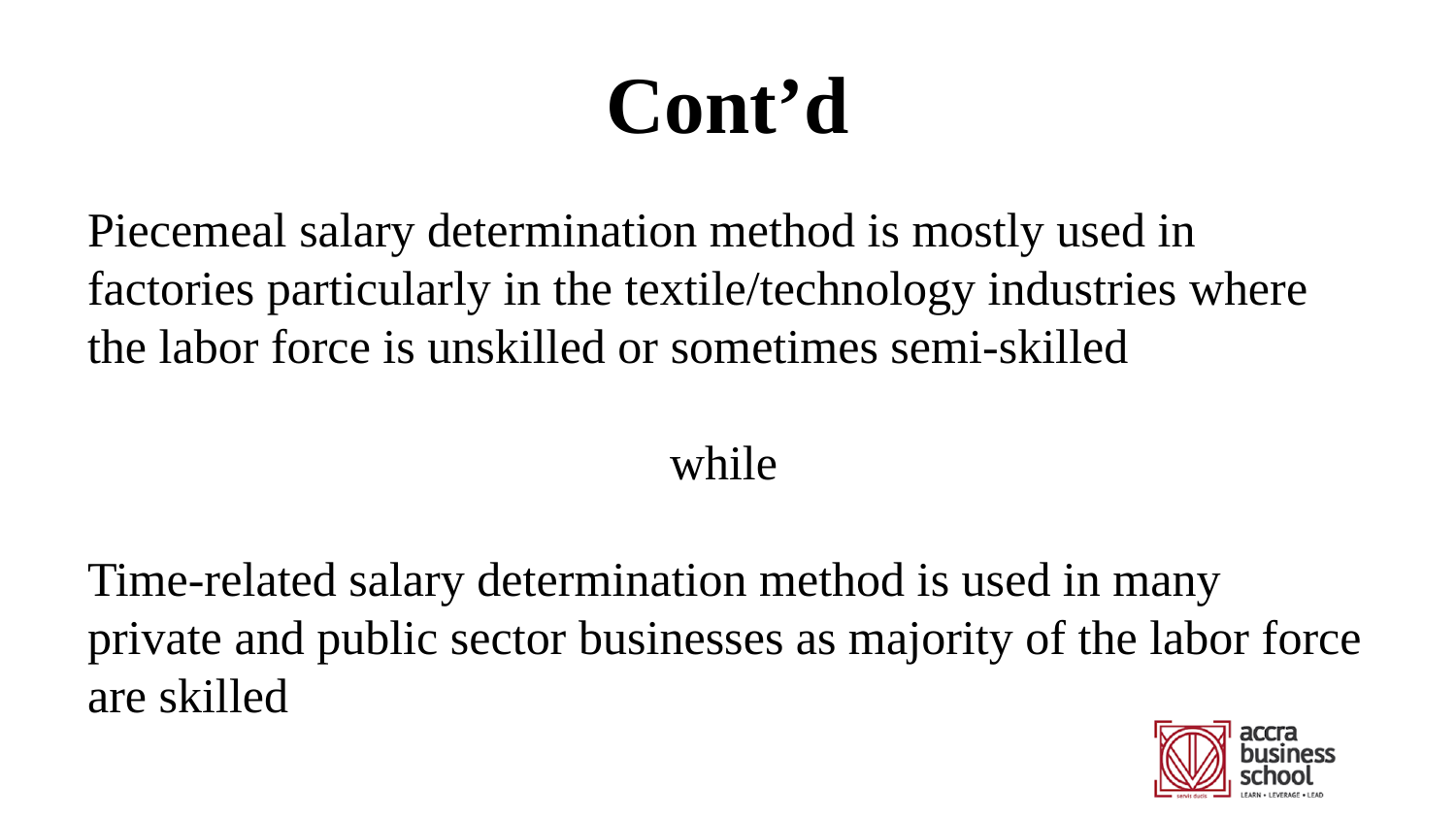

# Cont’d
Piecemeal salary determination method is mostly used in factories particularly in the textile/technology industries where the labor force is unskilled or sometimes semi-skilled

				while

Time-related salary determination method is used in many private and public sector businesses as majority of the labor force are skilled